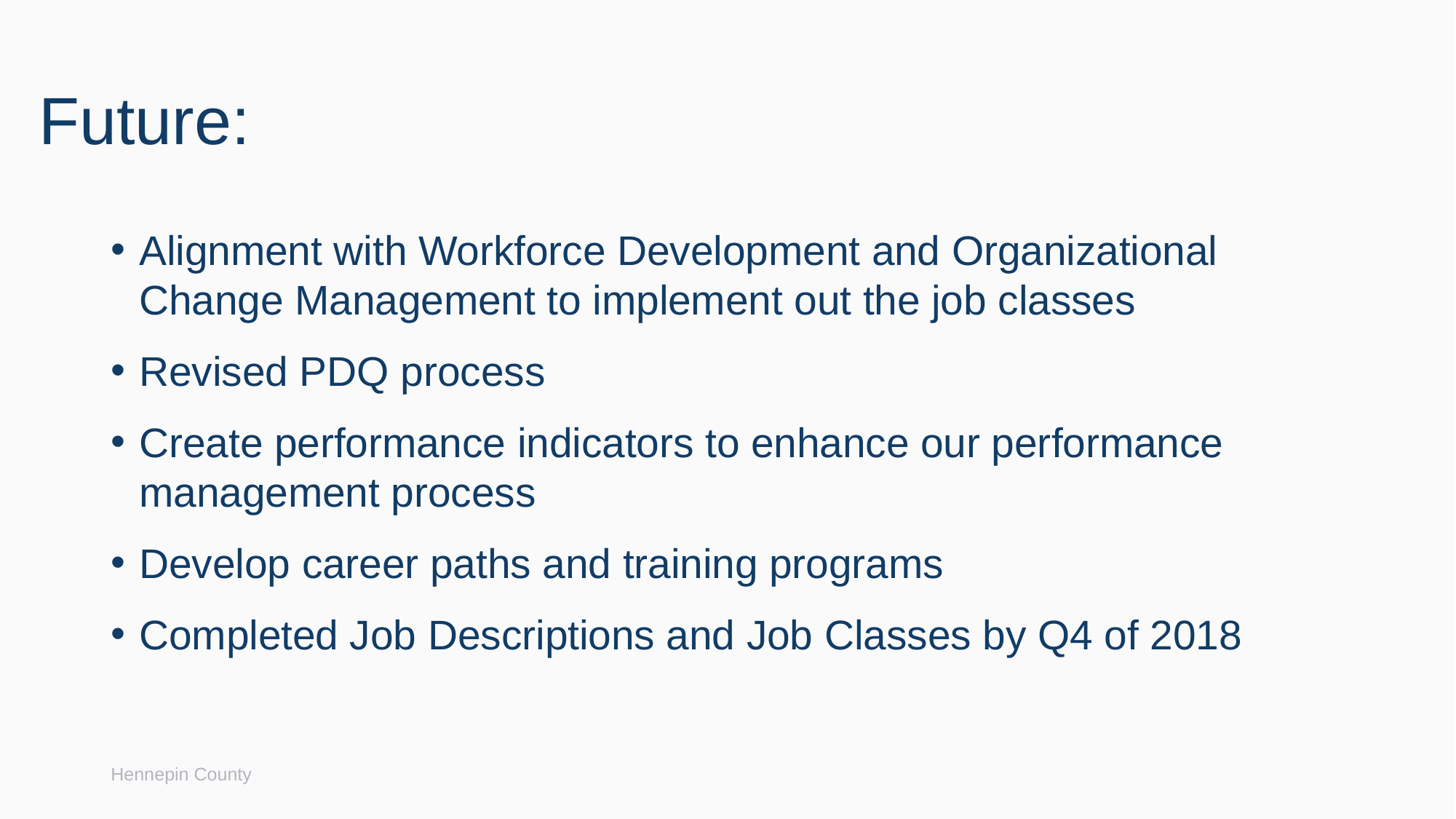

How to set your image in the placeholder
Right click image and select “format picture”
Select “Picture” tab
Select Crop from the drop down menu
Under Picture Position, use the Offset X and Offset Y to position your image within the frame
delete this when no longer needed
# Future:
Alignment with Workforce Development and Organizational Change Management to implement out the job classes
Revised PDQ process
Create performance indicators to enhance our performance management process
Develop career paths and training programs
Completed Job Descriptions and Job Classes by Q4 of 2018

Hennepin County